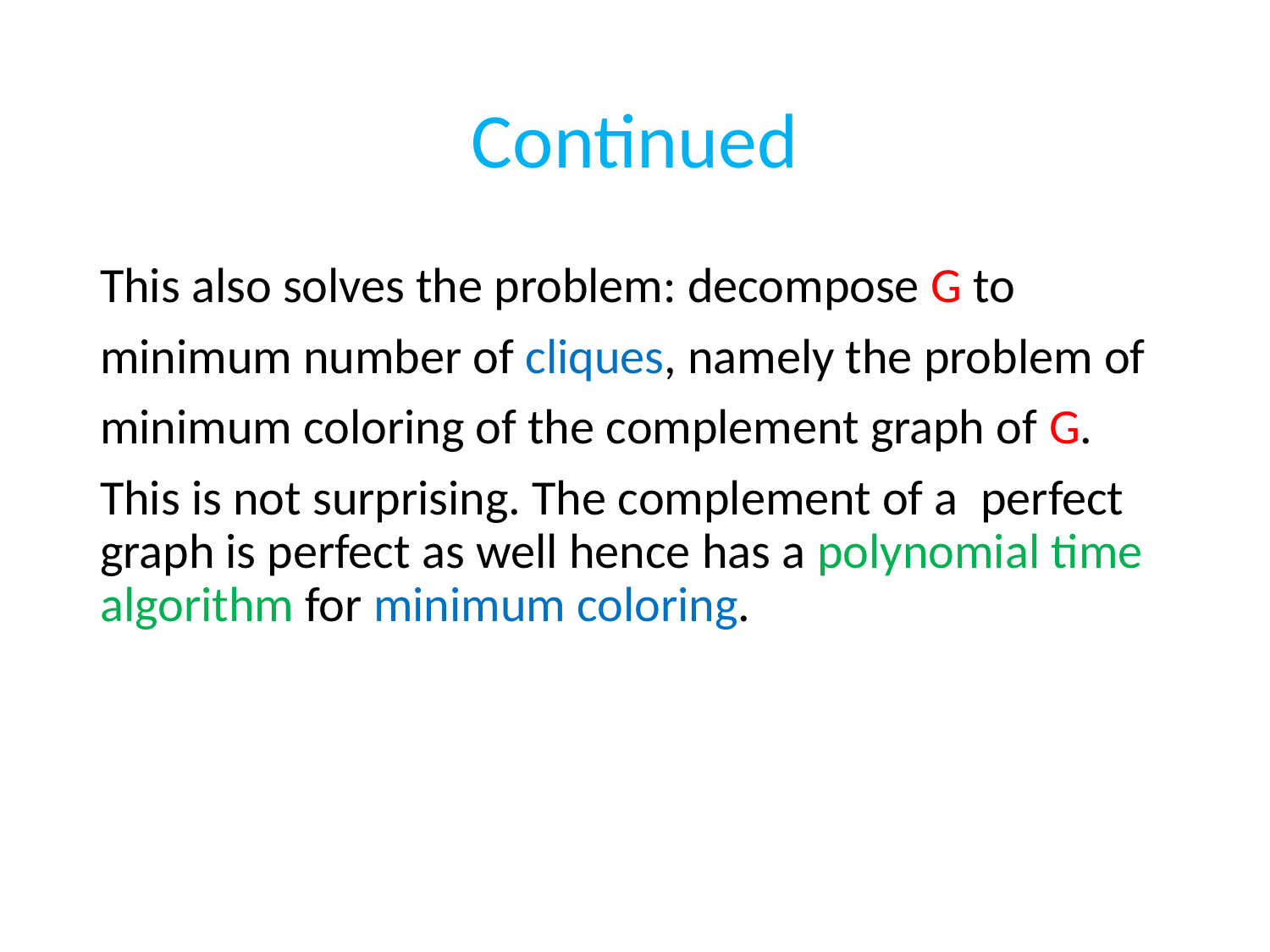

# Continued
This also solves the problem: decompose G to
minimum number of cliques, namely the problem of
minimum coloring of the complement graph of G.
This is not surprising. The complement of a  perfect graph is perfect as well hence has a polynomial time algorithm for minimum coloring.